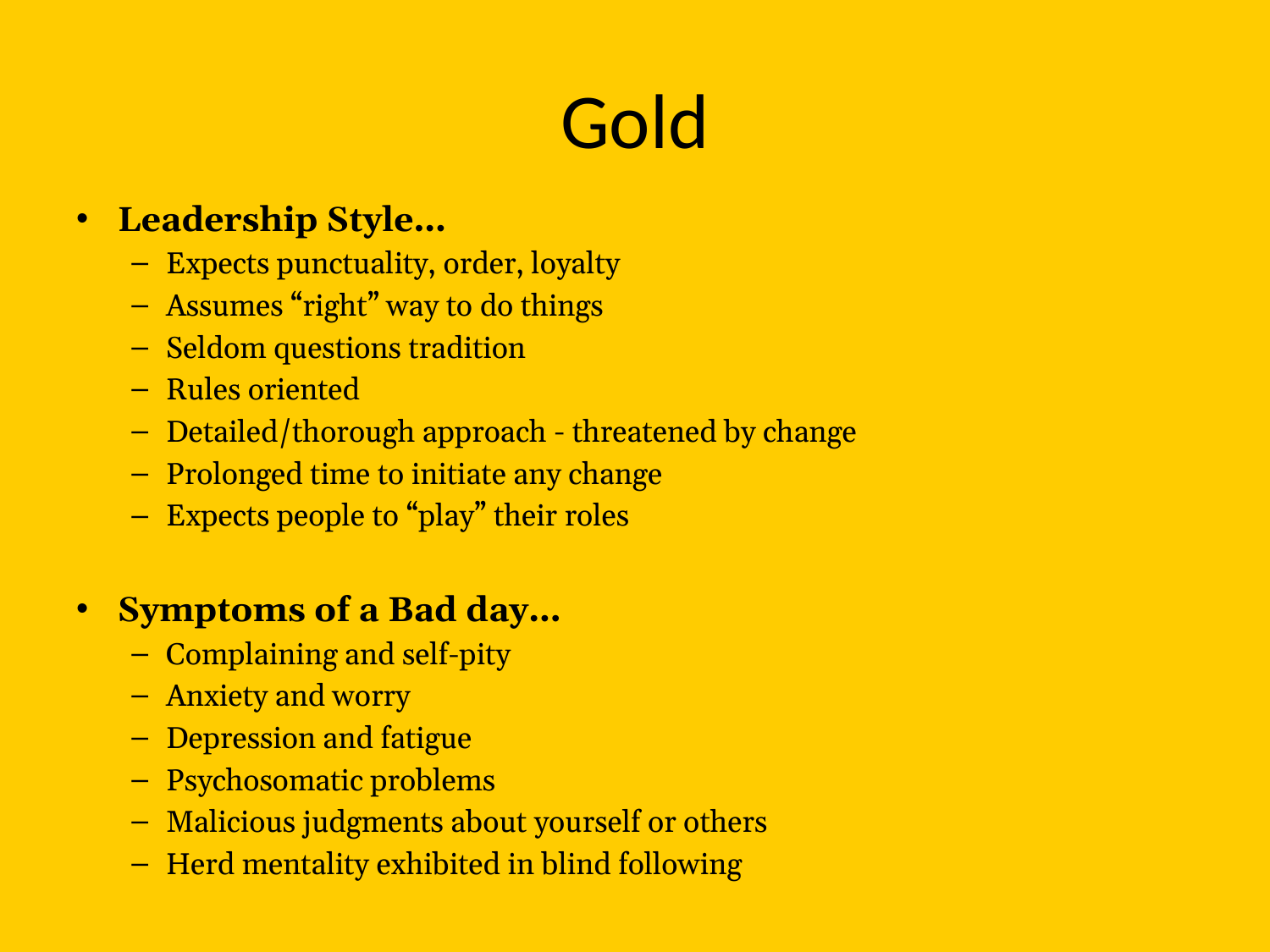

# Gold
Leadership Style…
Expects punctuality, order, loyalty
Assumes “right” way to do things
Seldom questions tradition
Rules oriented
Detailed/thorough approach - threatened by change
Prolonged time to initiate any change
Expects people to “play” their roles

Symptoms of a Bad day…
Complaining and self-pity
Anxiety and worry
Depression and fatigue
Psychosomatic problems
Malicious judgments about yourself or others
Herd mentality exhibited in blind following